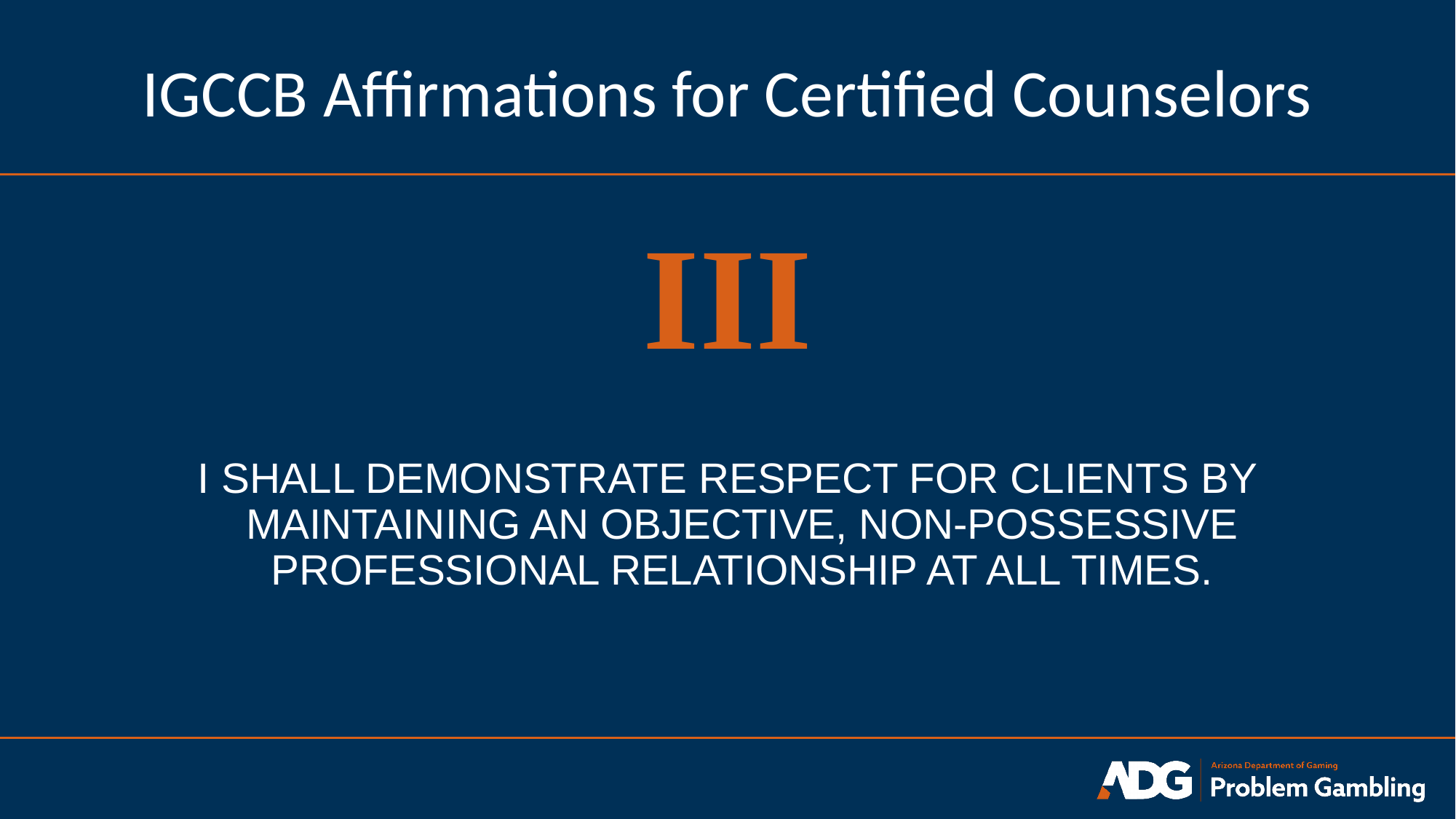

# IGCCB Affirmations for Certified Counselors
III

I SHALL DEMONSTRATE RESPECT FOR CLIENTS BY MAINTAINING AN OBJECTIVE, NON-POSSESSIVE PROFESSIONAL RELATIONSHIP AT ALL TIMES.